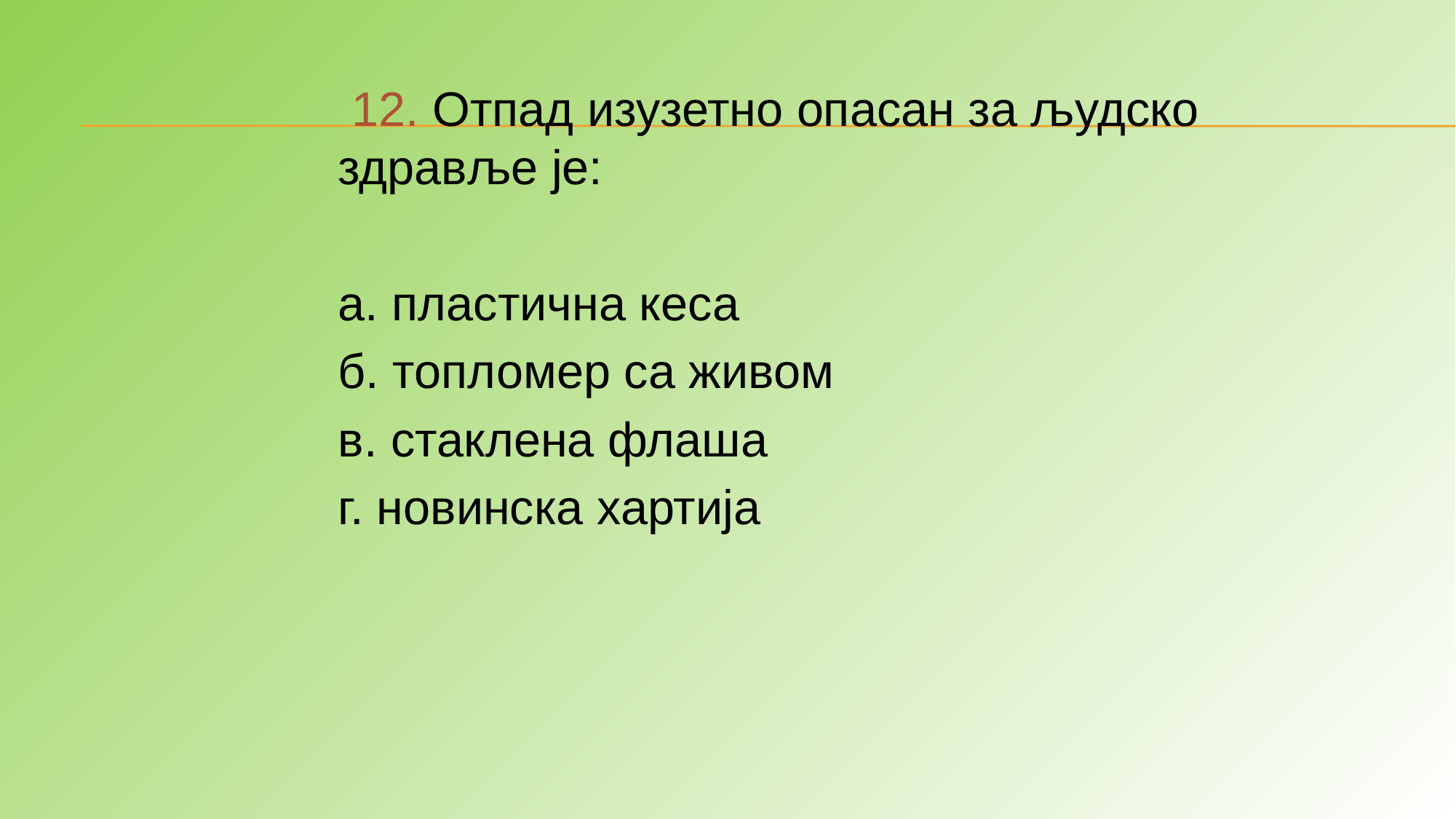

12. Отпад изузетно опасан за људско здравље је:

а. пластична кеса
б. топломер са живом
в. стаклена флаша
г. новинска хартија